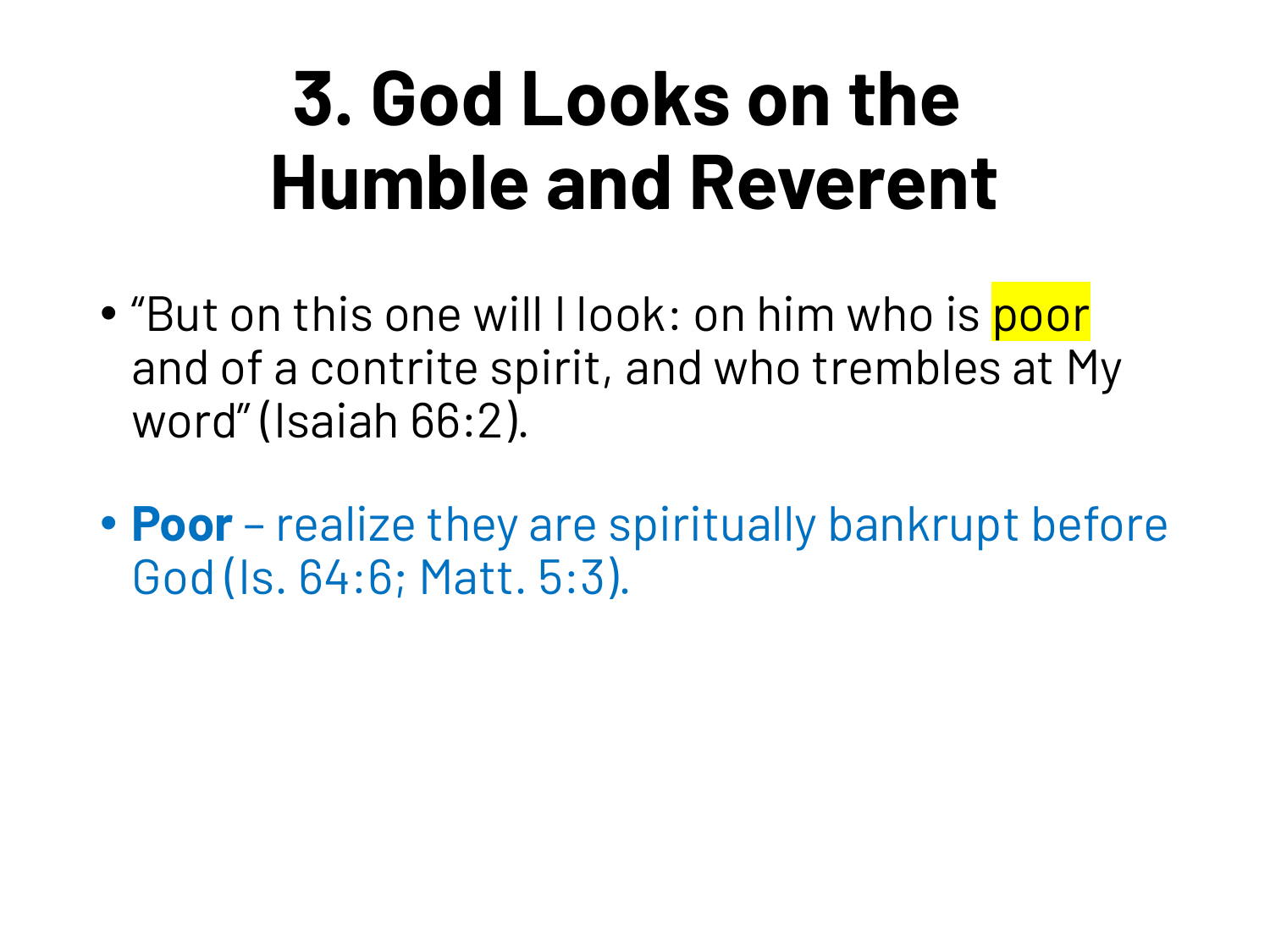

# 3. God Looks on the Humble and Reverent
“But on this one will I look: on him who is poor and of a contrite spirit, and who trembles at My word” (Isaiah 66:2).

Poor – realize they are spiritually bankrupt before God (Is. 64:6; Matt. 5:3).